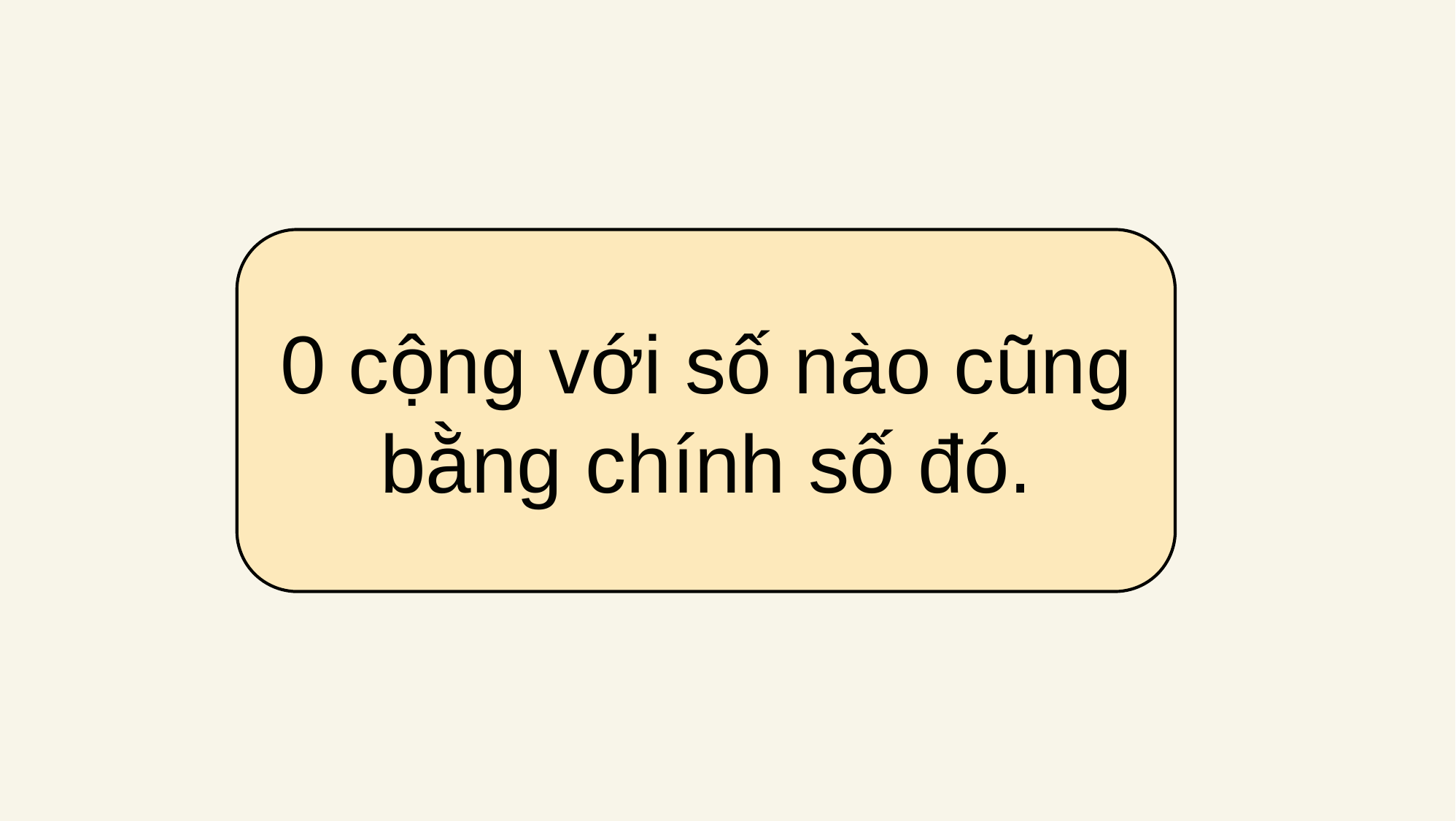

0 cộng với số nào cũng bằng chính số đó.